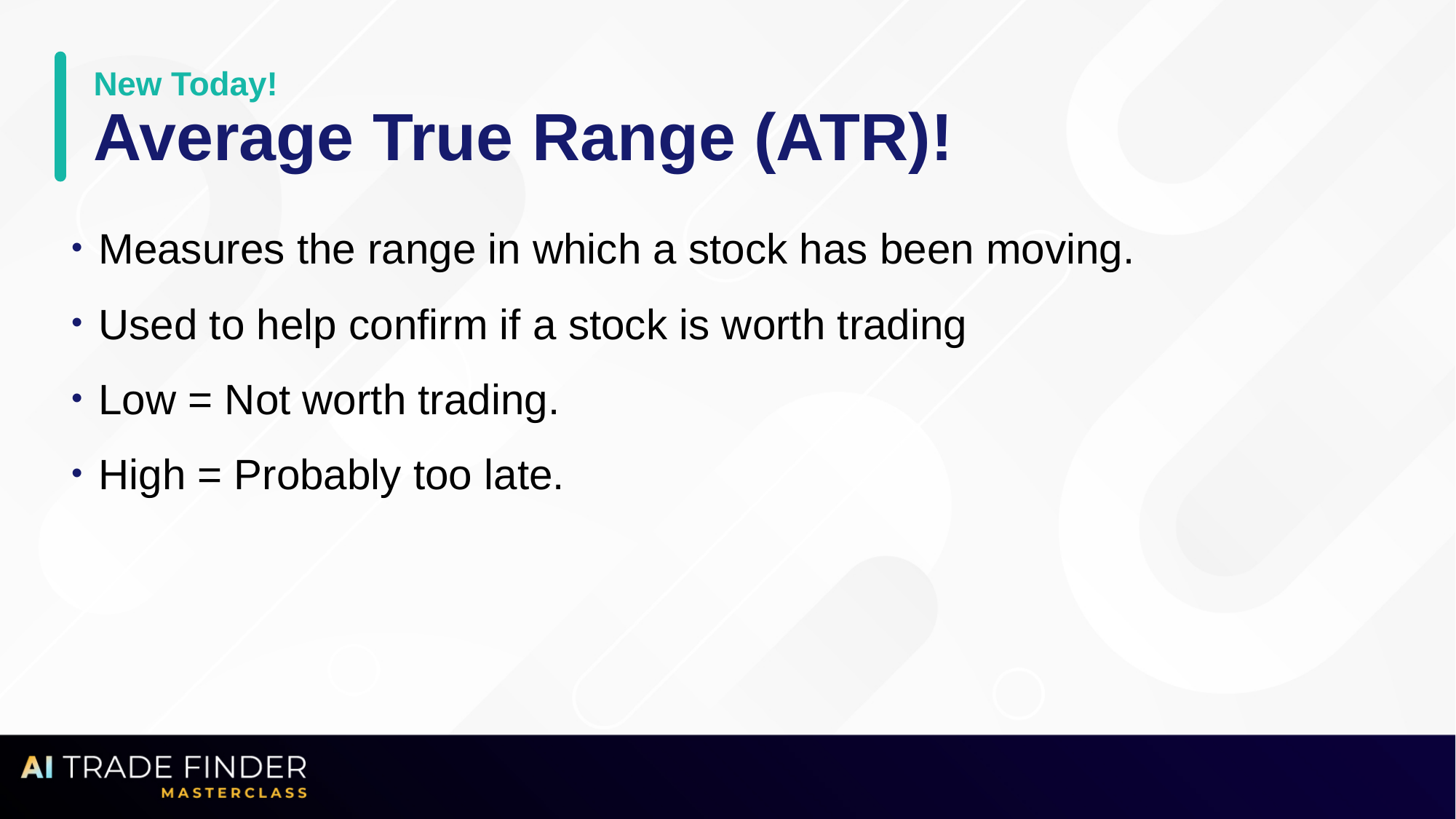

# New Today! Average True Range (ATR)!
Measures the range in which a stock has been moving.
Used to help confirm if a stock is worth trading
Low = Not worth trading.
High = Probably too late.